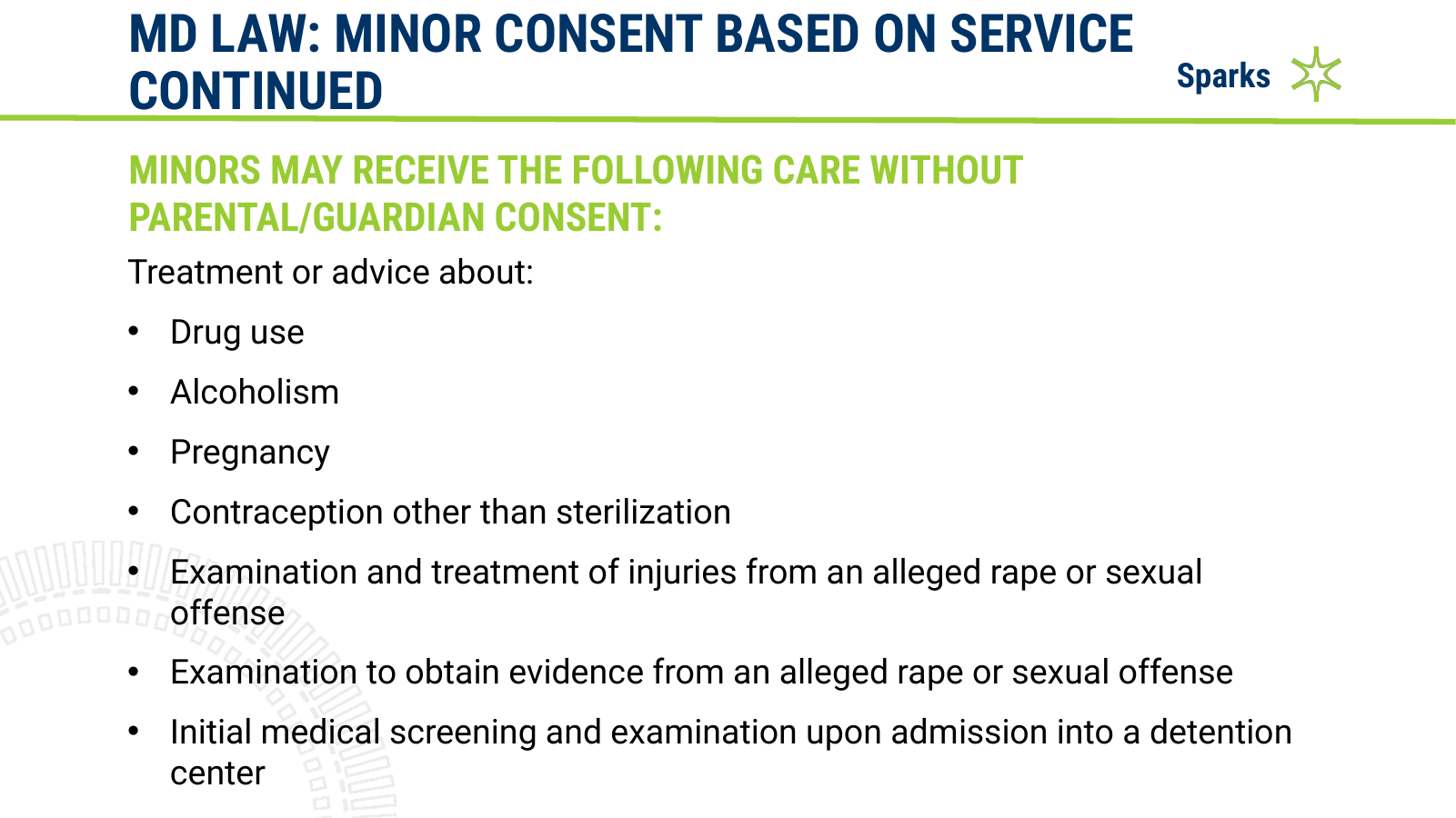

# MD Law: Minor Consent based on service Continued
Minors may receive the following care without parental/guardian consent:
Treatment or advice about:
Drug use
Alcoholism
Pregnancy
Contraception other than sterilization
Examination and treatment of injuries from an alleged rape or sexual offense
Examination to obtain evidence from an alleged rape or sexual offense
Initial medical screening and examination upon admission into a detention center